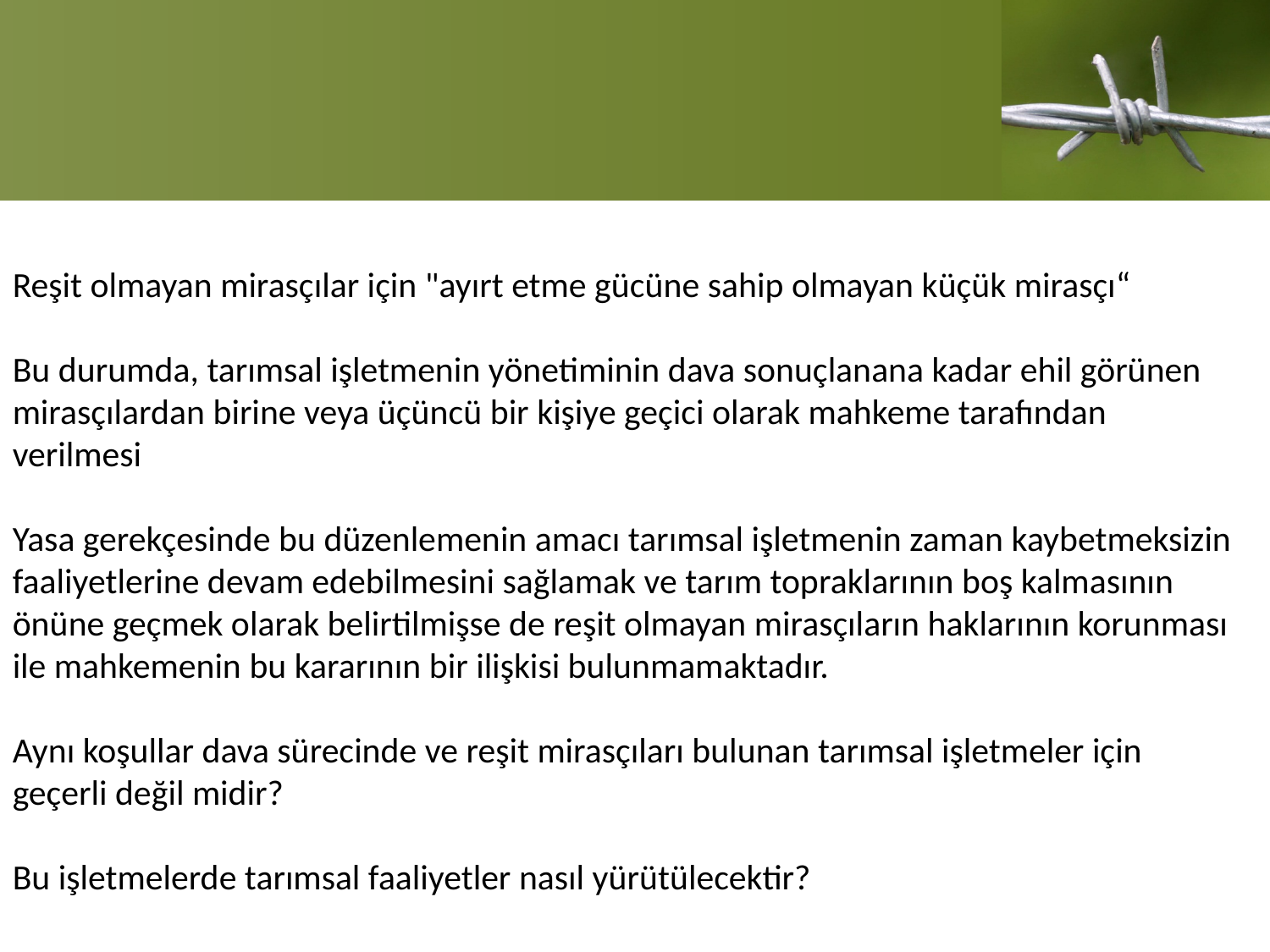

Reşit olmayan mirasçılar için "ayırt etme gücüne sahip olmayan küçük mirasçı“

Bu durumda, tarımsal işletmenin yönetiminin dava sonuçlanana kadar ehil görünen mirasçılardan birine veya üçüncü bir kişiye geçici olarak mahkeme tarafından  verilmesi

Yasa gerekçesinde bu düzenlemenin amacı tarımsal işletmenin zaman kaybetmeksizin faaliyetlerine devam edebilmesini sağlamak ve tarım topraklarının boş kalmasının önüne geçmek olarak belirtilmişse de reşit olmayan mirasçıların haklarının korunması ile mahkemenin bu kararının bir ilişkisi bulunmamaktadır.

Aynı koşullar dava sürecinde ve reşit mirasçıları bulunan tarımsal işletmeler için geçerli değil midir?

Bu işletmelerde tarımsal faaliyetler nasıl yürütülecektir?